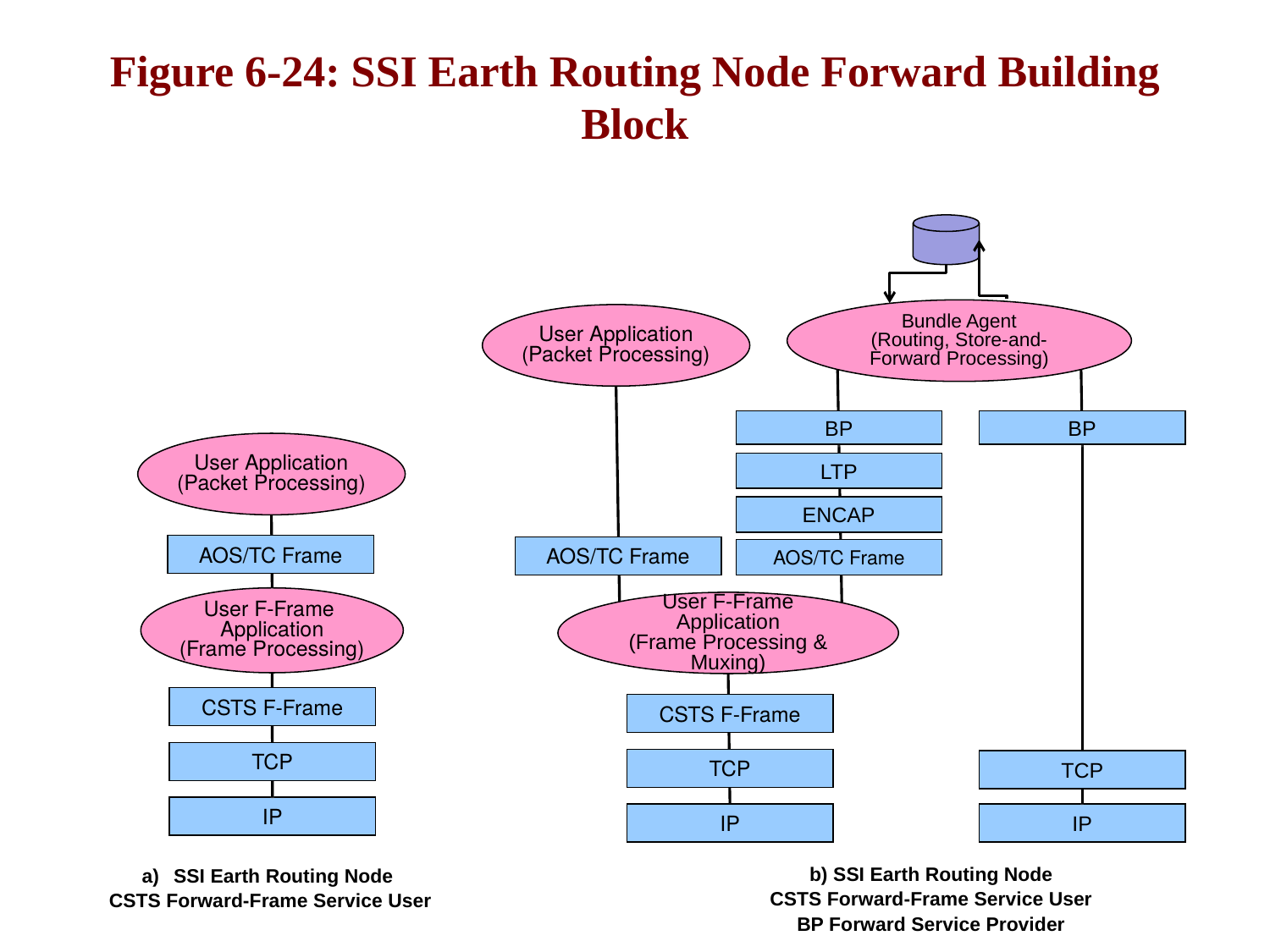

# Figure 6-24: SSI Earth Routing Node Forward Building Block

Bundle Agent
(Routing, Store-and-Forward Processing)
User Application
(Packet Processing)
BP
BP
User Application
(Packet Processing)
LTP
ENCAP
AOS/TC Frame
AOS/TC Frame
AOS/TC Frame
User F-Frame
Application
(Frame Processing)
User F-Frame
Application
(Frame Processing & Muxing)
CSTS F-Frame
CSTS F-Frame
TCP
TCP
TCP
IP
IP
IP
b) SSI Earth Routing Node
CSTS Forward-Frame Service User
BP Forward Service Provider
SSI Earth Routing Node
CSTS Forward-Frame Service User